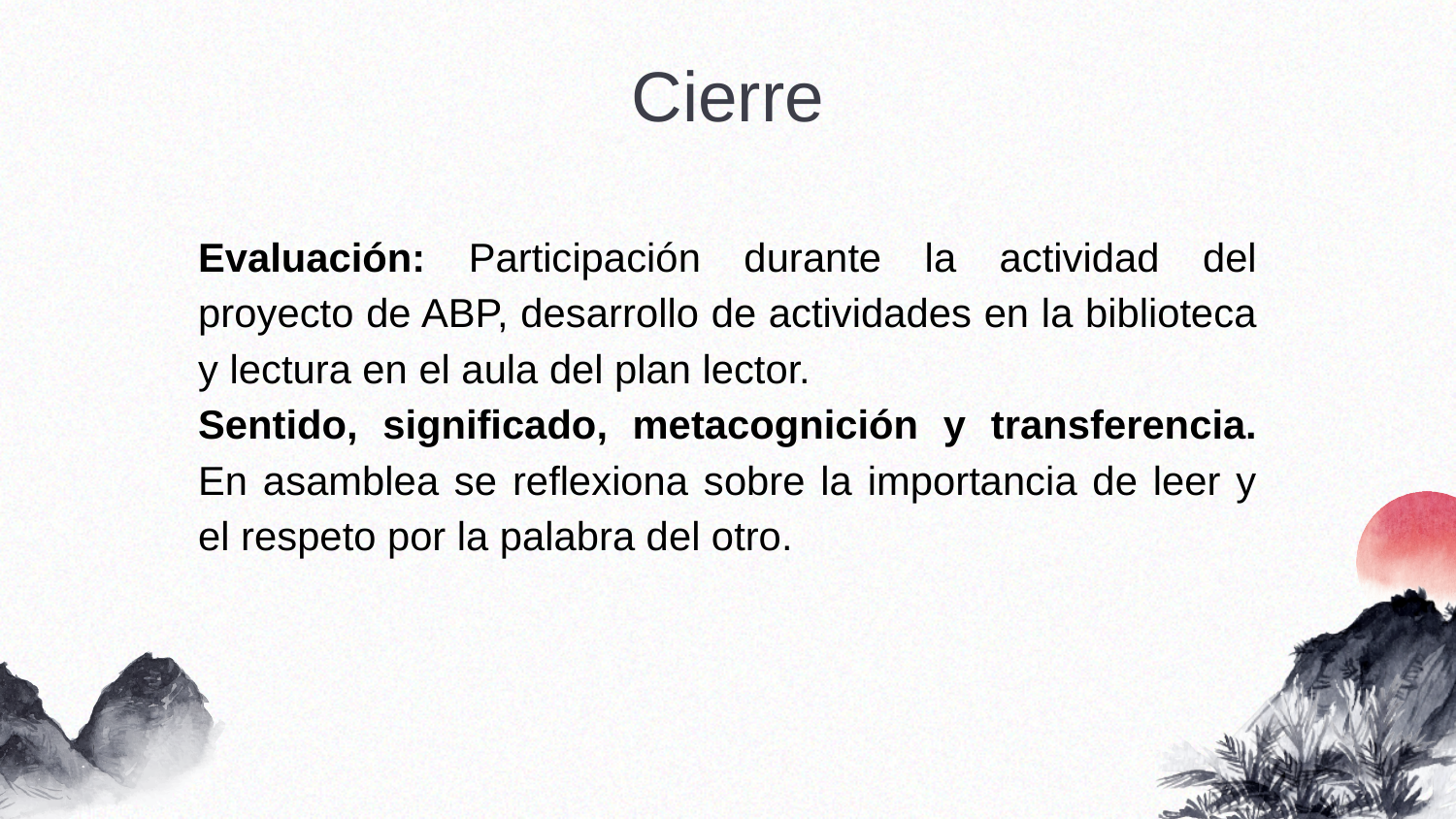

# Cierre
Evaluación: Participación durante la actividad del proyecto de ABP, desarrollo de actividades en la biblioteca y lectura en el aula del plan lector.
Sentido, significado, metacognición y transferencia. En asamblea se reflexiona sobre la importancia de leer y el respeto por la palabra del otro.